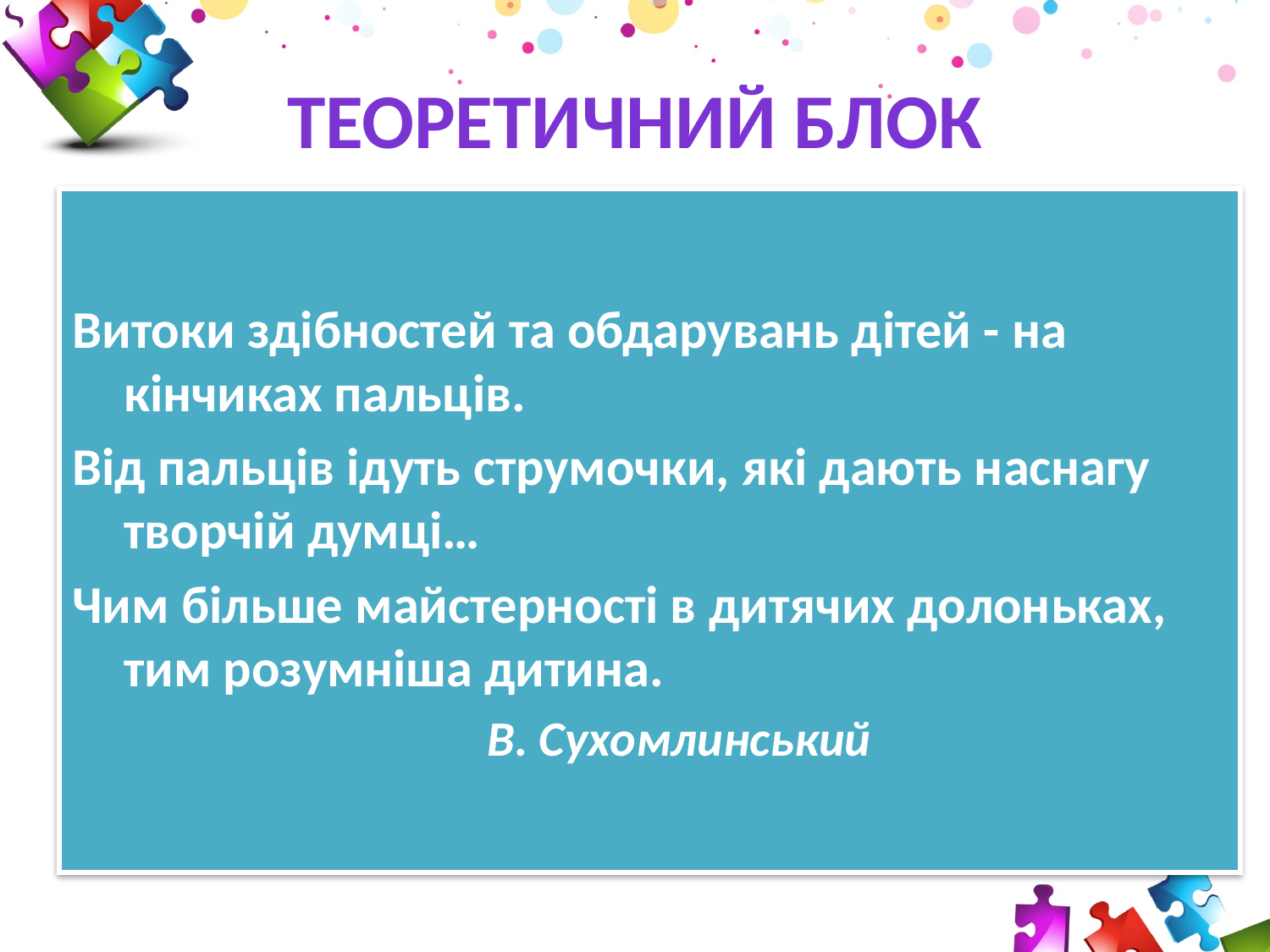

# ТЕОРЕТИЧНИЙ БЛОК
Витоки здібностей та обдарувань дітей - на кінчиках пальців.
Від пальців ідуть струмочки, які дають наснагу творчій думці…
Чим більше майстерності в дитячих долоньках, тим розумніша дитина.
                                     В. Сухомлинський